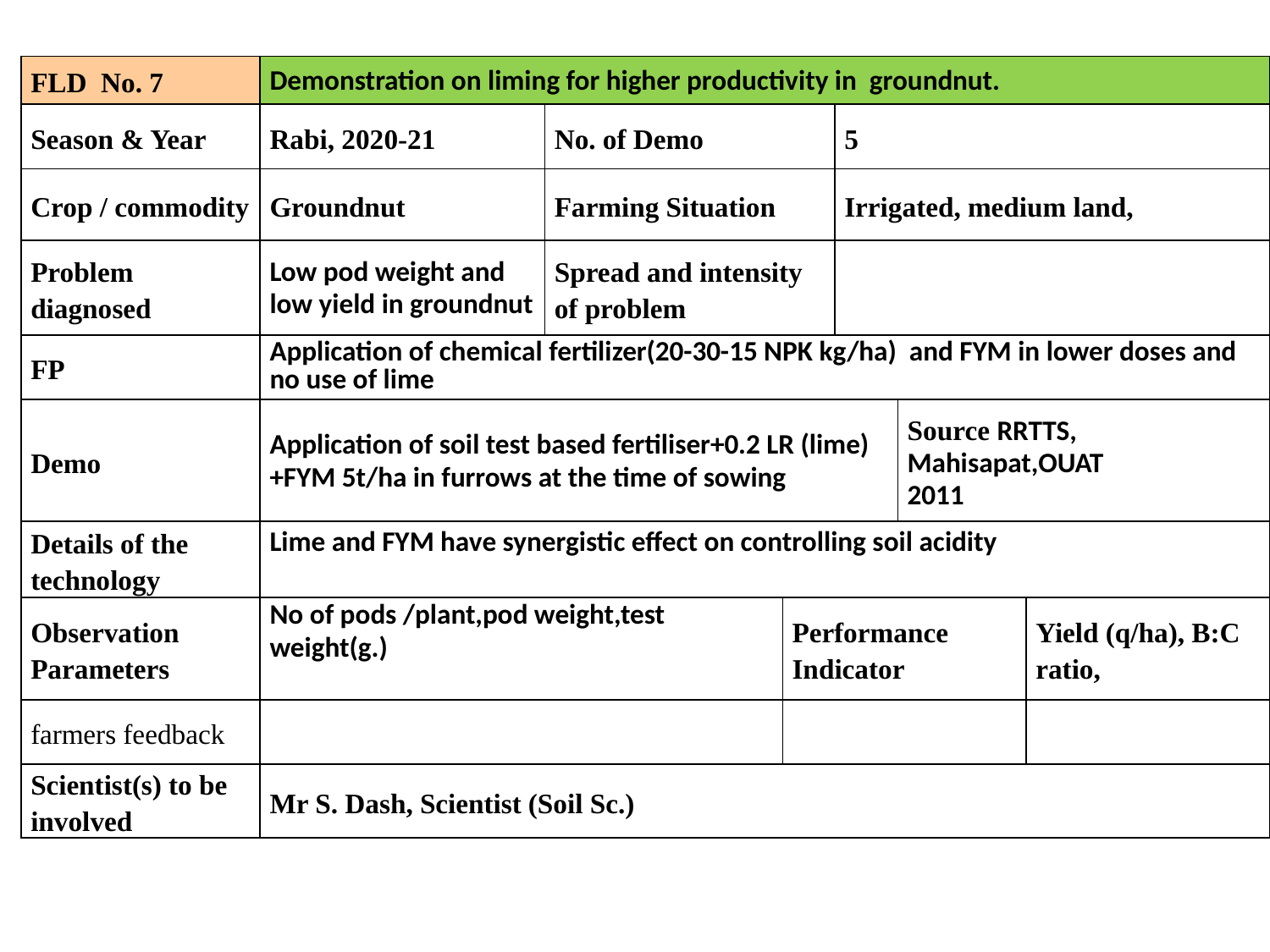

| FLD No. 7 | Demonstration on liming for higher productivity in groundnut. |  |  |  |  |  |
| --- | --- | --- | --- | --- | --- | --- |
| Season & Year | Rabi, 2020-21 | No. of Demo |  | 5 |  |  |
| Crop / commodity | Groundnut | Farming Situation |  | Irrigated, medium land, |  |  |
| Problem diagnosed | Low pod weight and low yield in groundnut | Spread and intensity of problem |  |  |  |  |
| FP | Application of chemical fertilizer(20-30-15 NPK kg/ha) and FYM in lower doses and no use of lime |  |  |  |  |  |
| Demo | Application of soil test based fertiliser+0.2 LR (lime)+FYM 5t/ha in furrows at the time of sowing |  |  |  | Source RRTTS, Mahisapat,OUAT 2011 |  |
| Details of the technology | Lime and FYM have synergistic effect on controlling soil acidity |  |  |  |  |  |
| Observation Parameters | No of pods /plant,pod weight,test weight(g.) |  | Performance Indicator |  |  | Yield (q/ha), B:C ratio, |
| farmers feedback |  |  |  |  |  |  |
| Scientist(s) to be involved | Mr S. Dash, Scientist (Soil Sc.) |  |  |  |  |  |